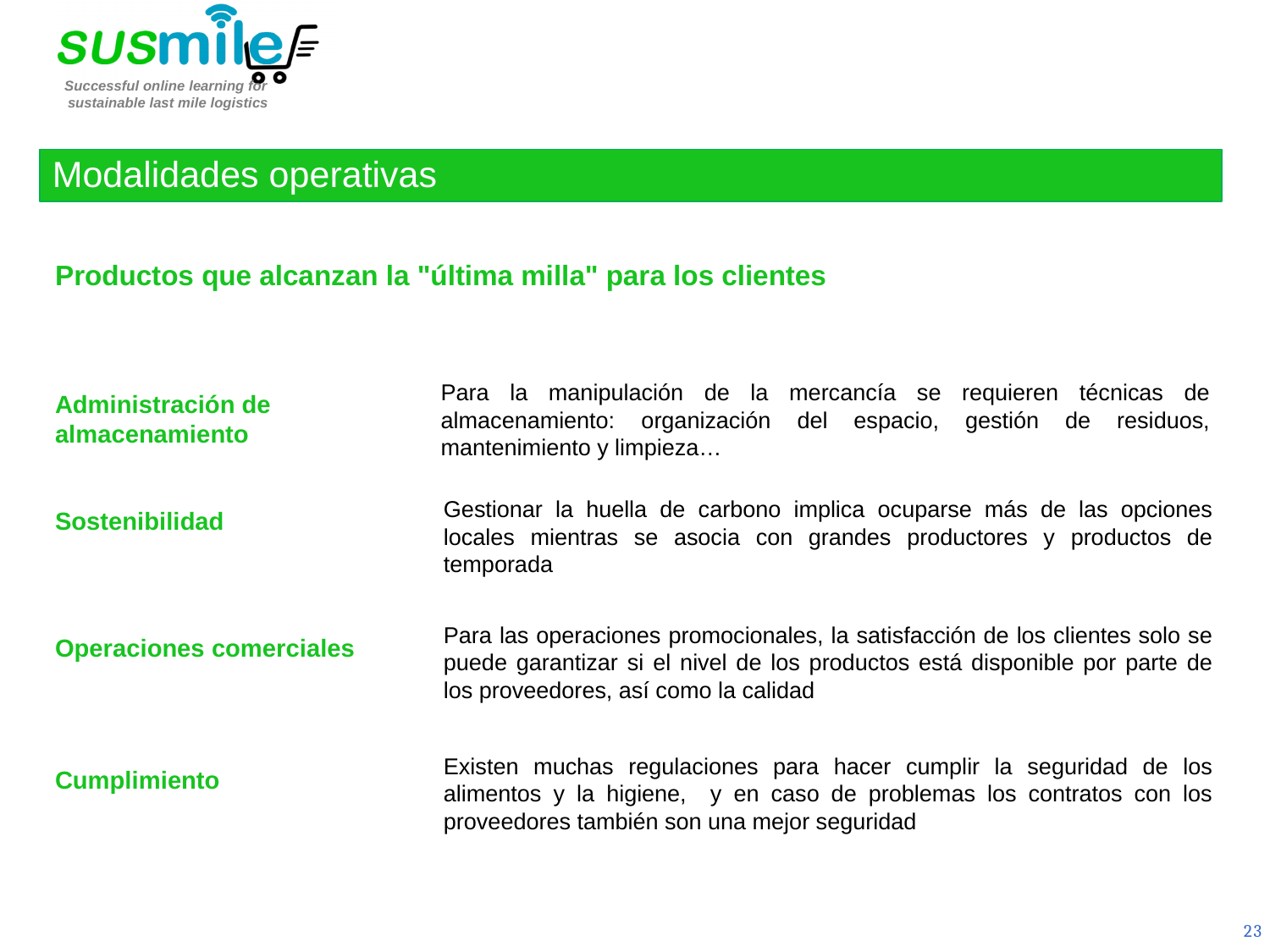

Modalidades operativas
Productos que alcanzan la "última milla" para los clientes
Para la manipulación de la mercancía se requieren técnicas de almacenamiento: organización del espacio, gestión de residuos, mantenimiento y limpieza…
Administración de almacenamiento
Gestionar la huella de carbono implica ocuparse más de las opciones locales mientras se asocia con grandes productores y productos de temporada
Sostenibilidad
Para las operaciones promocionales, la satisfacción de los clientes solo se puede garantizar si el nivel de los productos está disponible por parte de los proveedores, así como la calidad
Operaciones comerciales
Existen muchas regulaciones para hacer cumplir la seguridad de los alimentos y la higiene,  y en caso de problemas los contratos con los proveedores también son una mejor seguridad
Cumplimiento
23